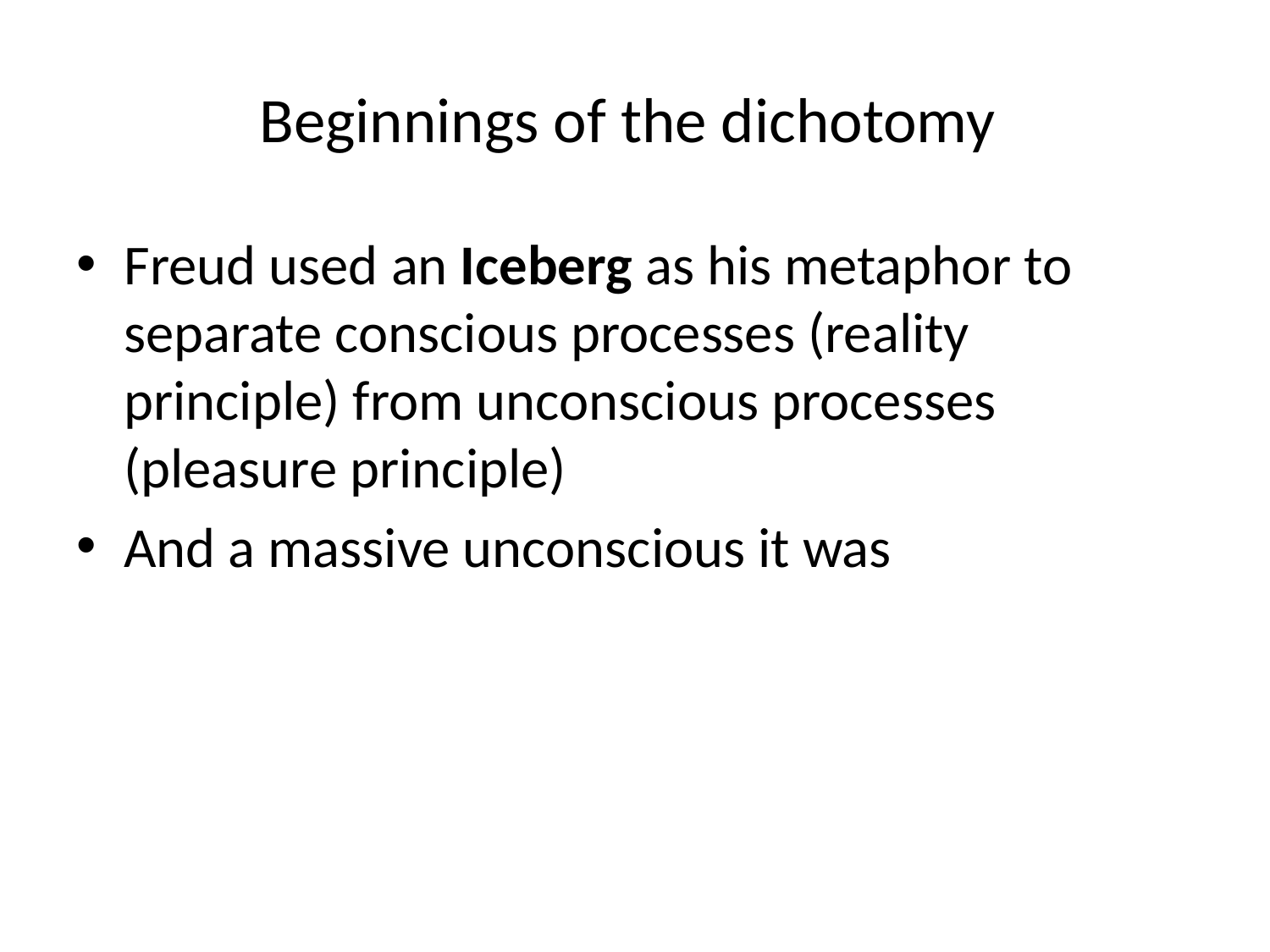

# Beginnings of the dichotomy
Freud used an Iceberg as his metaphor to separate conscious processes (reality principle) from unconscious processes (pleasure principle)
And a massive unconscious it was